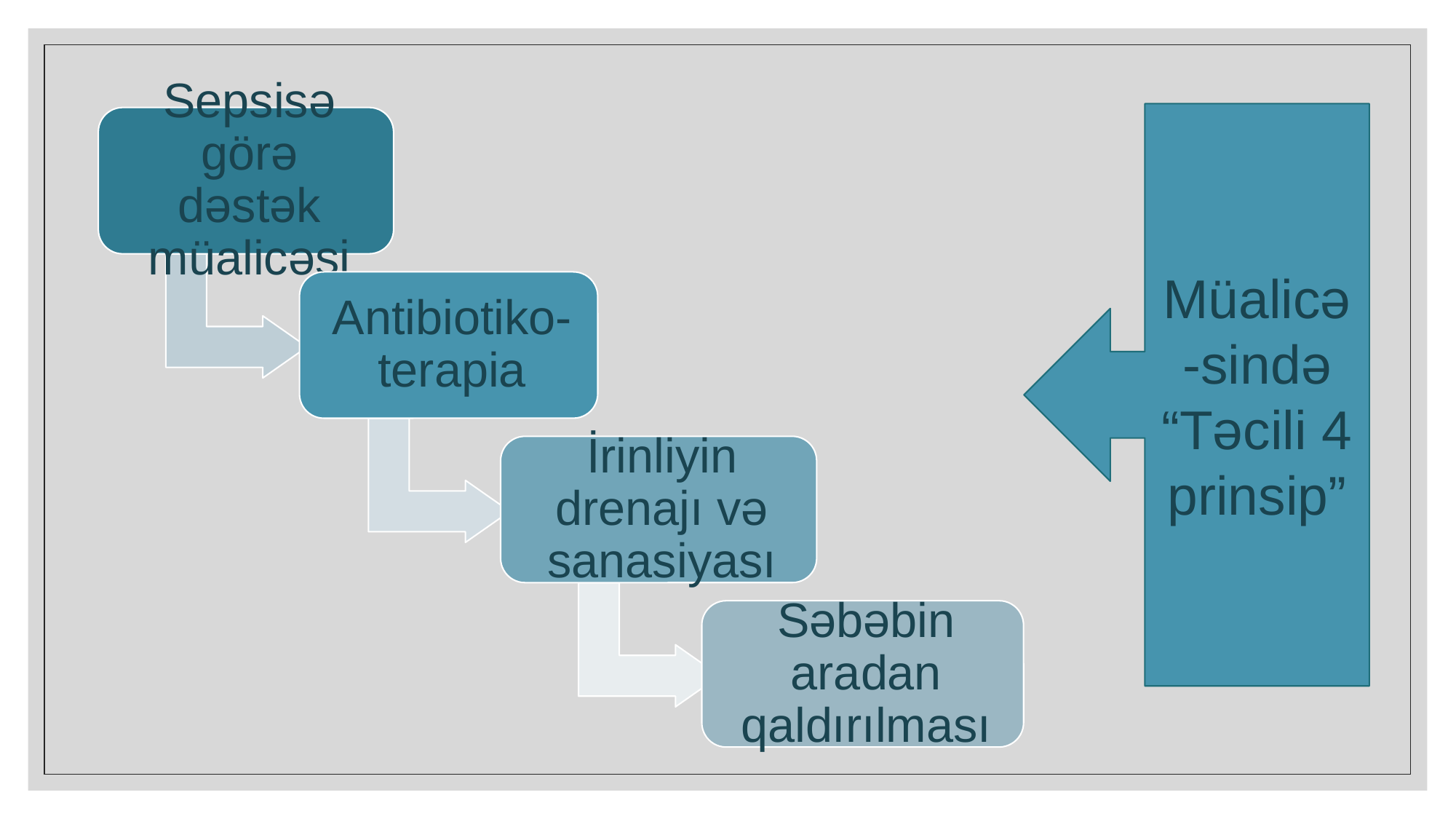

Sepsisə görə dəstək müalicəsi
Antibiotiko-terapia
İrinliyin drenajı və sanasiyası
Səbəbin aradan qaldırılması
Müalicə-sində “Təcili 4 prinsip”